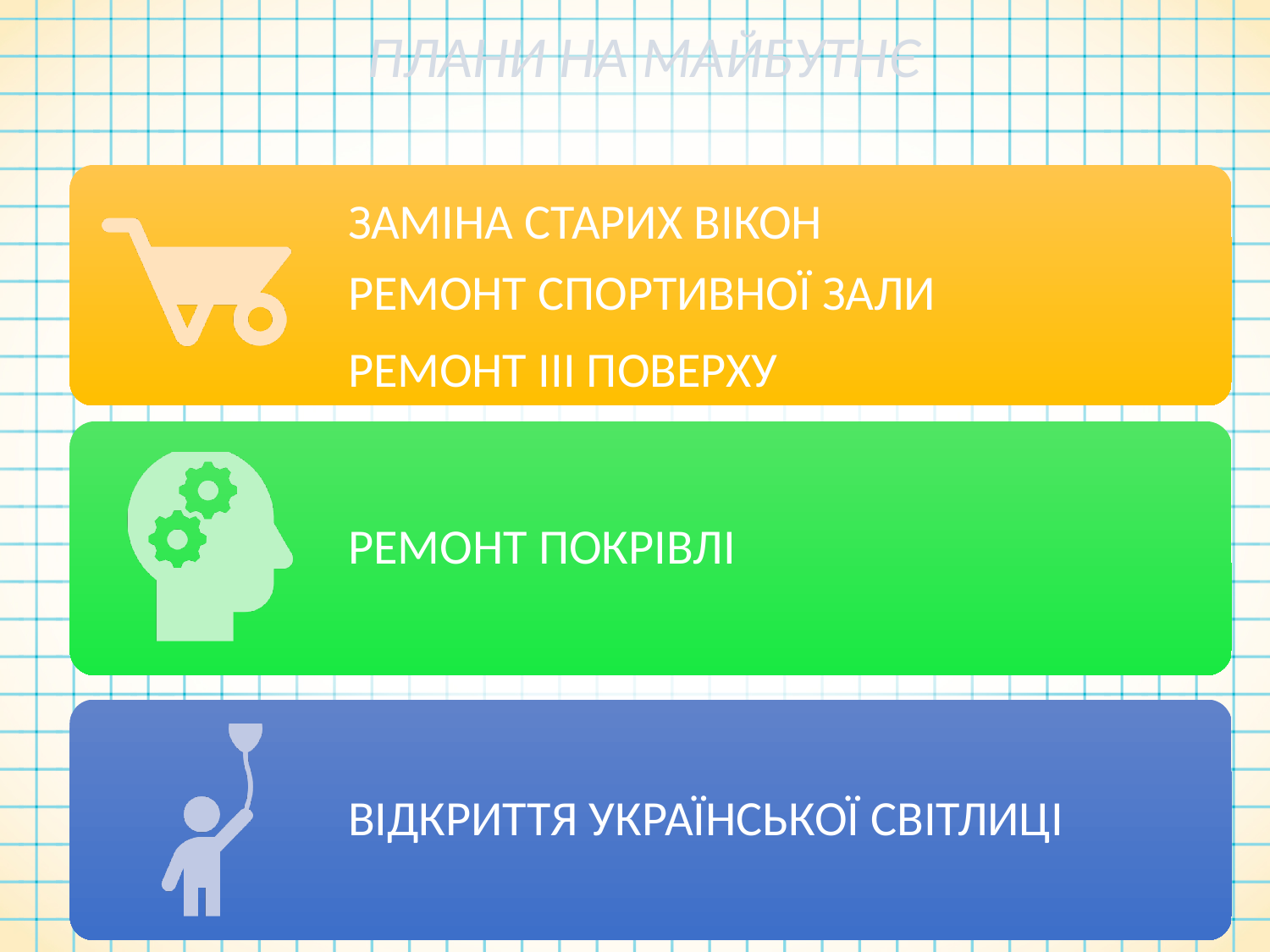

# ПЛАНИ НА МАЙБУТНЄ

ЗАМІНА СТАРИХ ВІКОН
РЕМОНТ СПОРТИВНОЇ ЗАЛИ
РЕМОНТ ІІІ ПОВЕРХУ

РЕМОНТ ПОКРІВЛІ
ВІДКРИТТЯ УКРАЇНСЬКОЇ СВІТЛИЦІ